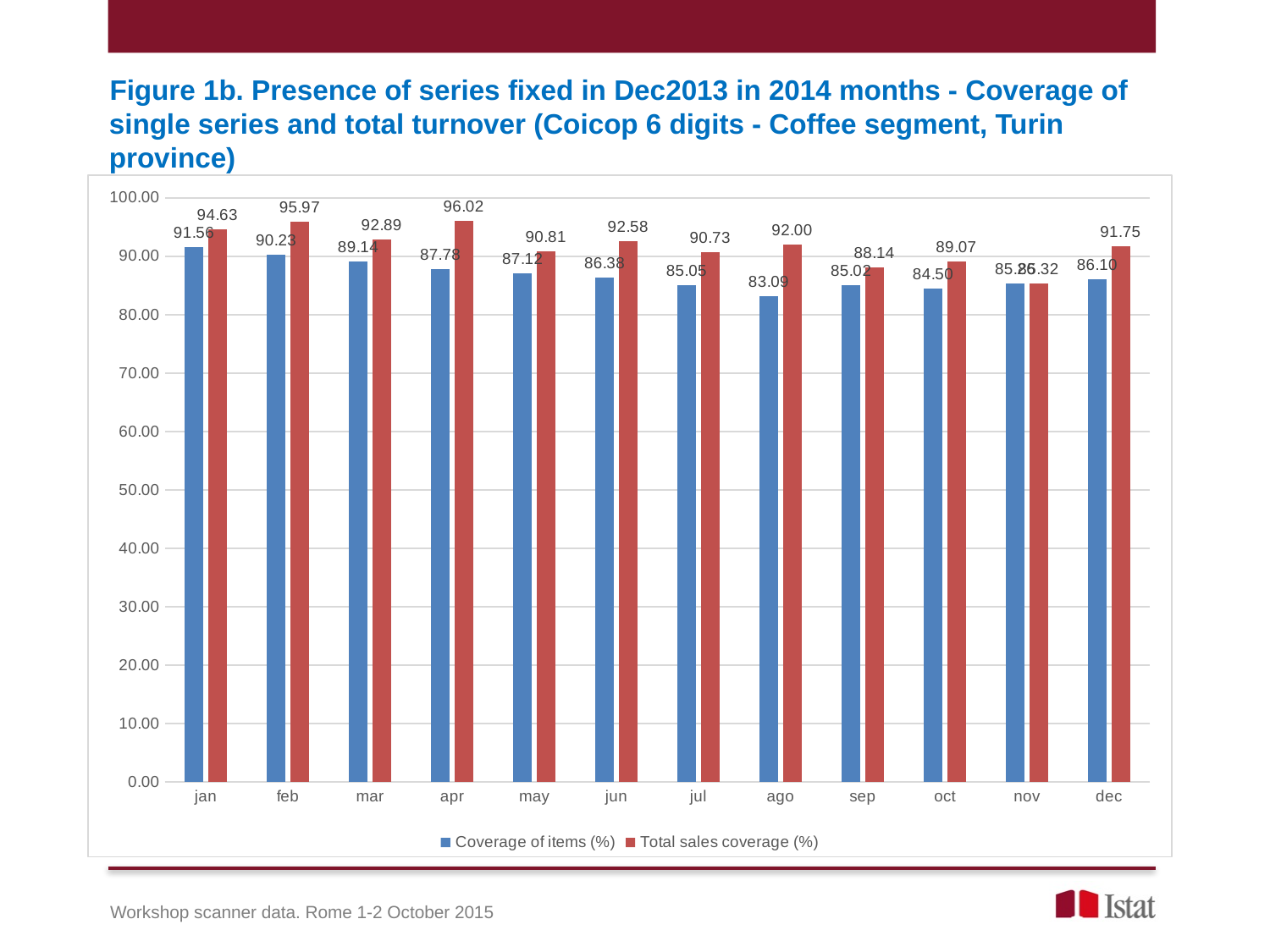

Figure 1b. Presence of series fixed in Dec2013 in 2014 months - Coverage of single series and total turnover (Coicop 6 digits - Coffee segment, Turin province)

### Chart

| Category |  |  |
|---|---|---|
| jan | 91.56269824487207 | 94.62709145648272 |
| feb | 90.23049270458868 | 95.96623565209198 |
| mar | 89.14499189398745 | 92.8868125317929 |
| apr | 87.7845915274547 | 96.02029732721991 |
| may | 87.12201311059418 | 90.81102734302871 |
| jun | 86.3818989215479 | 92.57567193257458 |
| jul | 85.04969338126455 | 90.72796195012548 |
| ago | 83.0901529569324 | 91.99904751513742 |
| sep | 85.02149855501516 | 88.13765782947301 |
| oct | 84.49989426940157 | 89.07346047381968 |
| nov | 85.2611545781349 | 85.31823483242931 |
| dec | 86.09995065905407 | 91.74551182895524 |
Workshop scanner data. Rome 1-2 October 2015